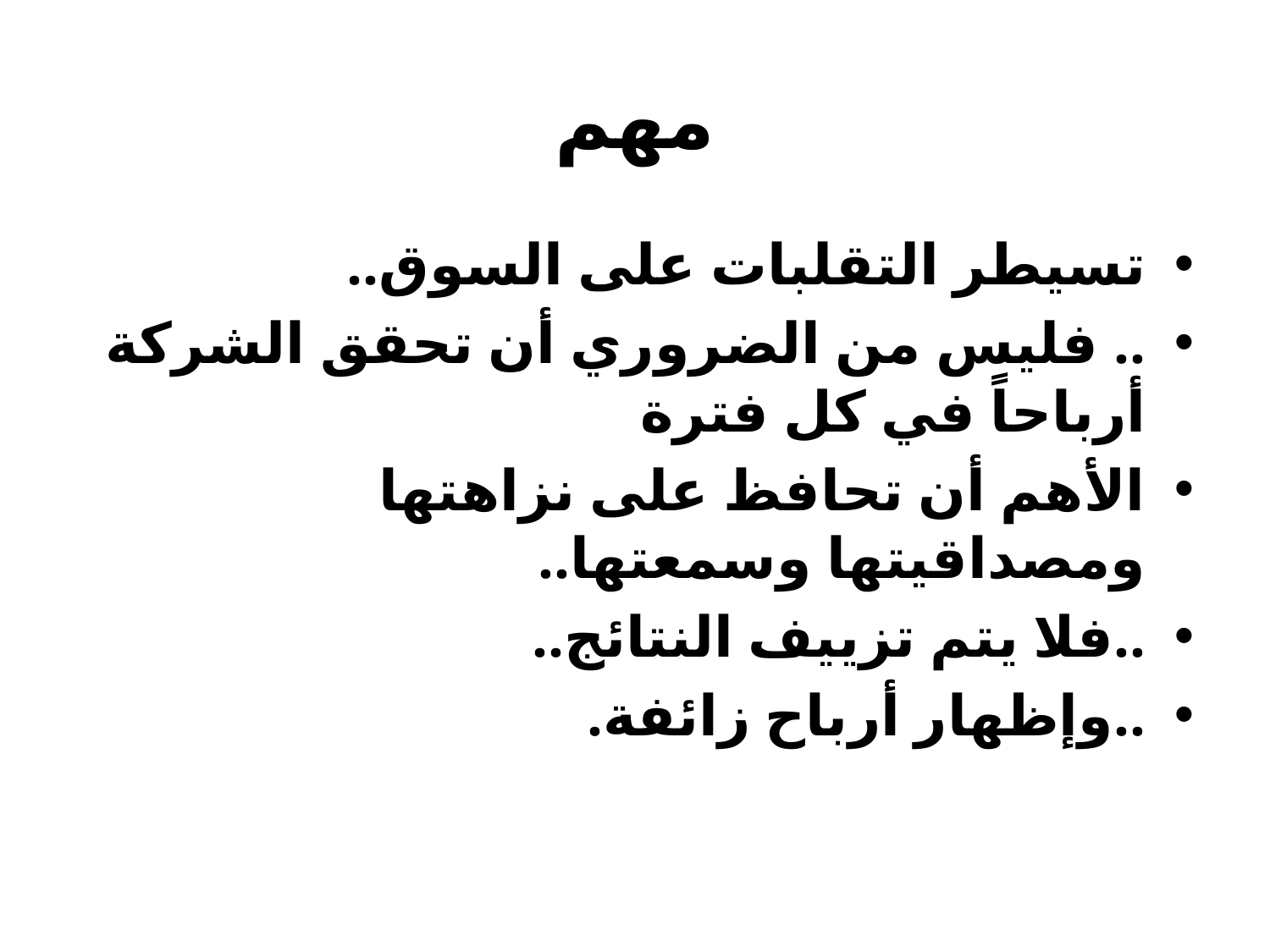

# مهم
تسيطر التقلبات على السوق..
.. فليس من الضروري أن تحقق الشركة أرباحاً في كل فترة
الأهم أن تحافظ على نزاهتها ومصداقيتها وسمعتها..
..فلا يتم تزييف النتائج..
..وإظهار أرباح زائفة.